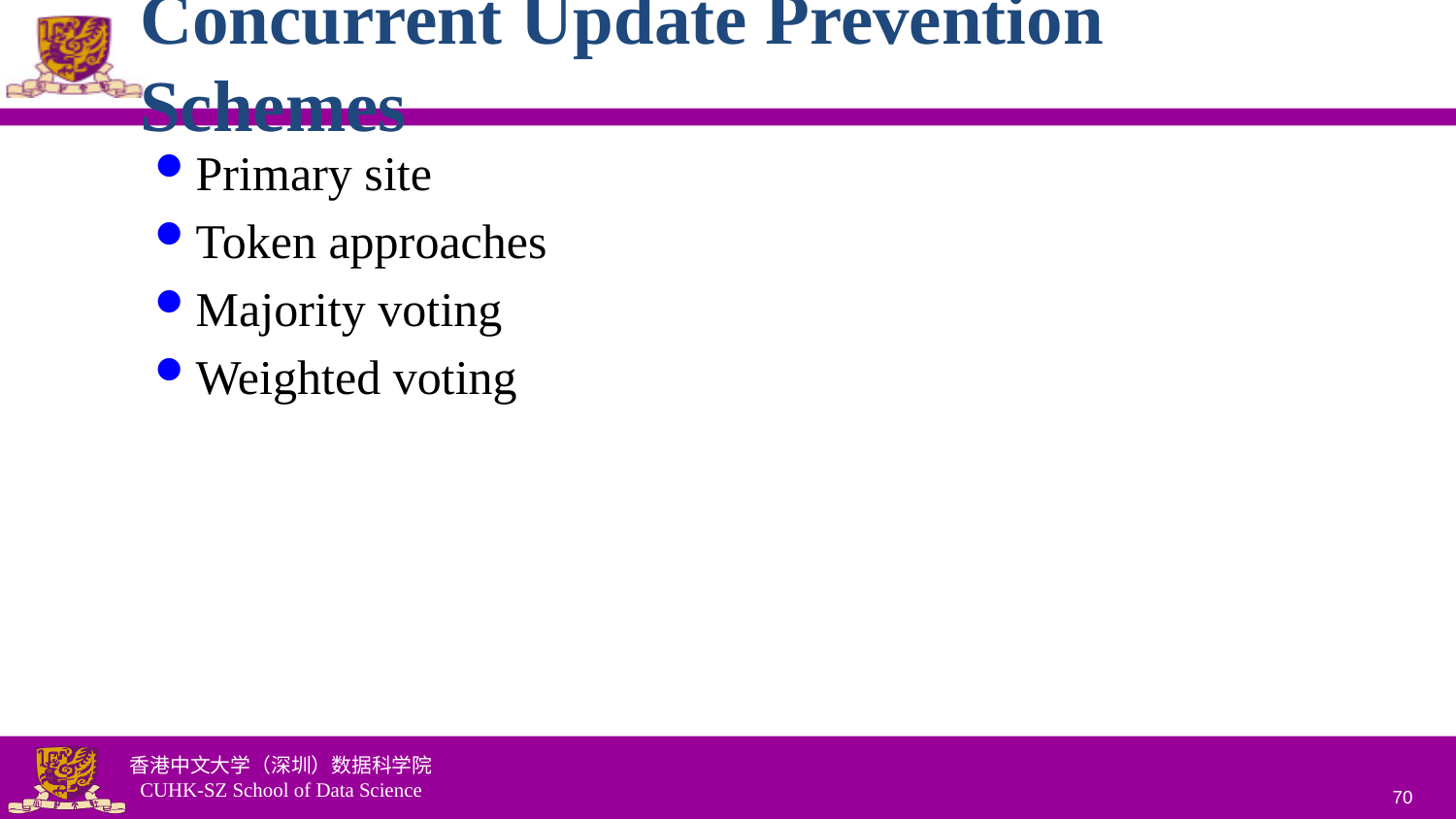

# Concurrent Update Prevention Schemes
Primary site
Token approaches
Majority voting
Weighted voting
70